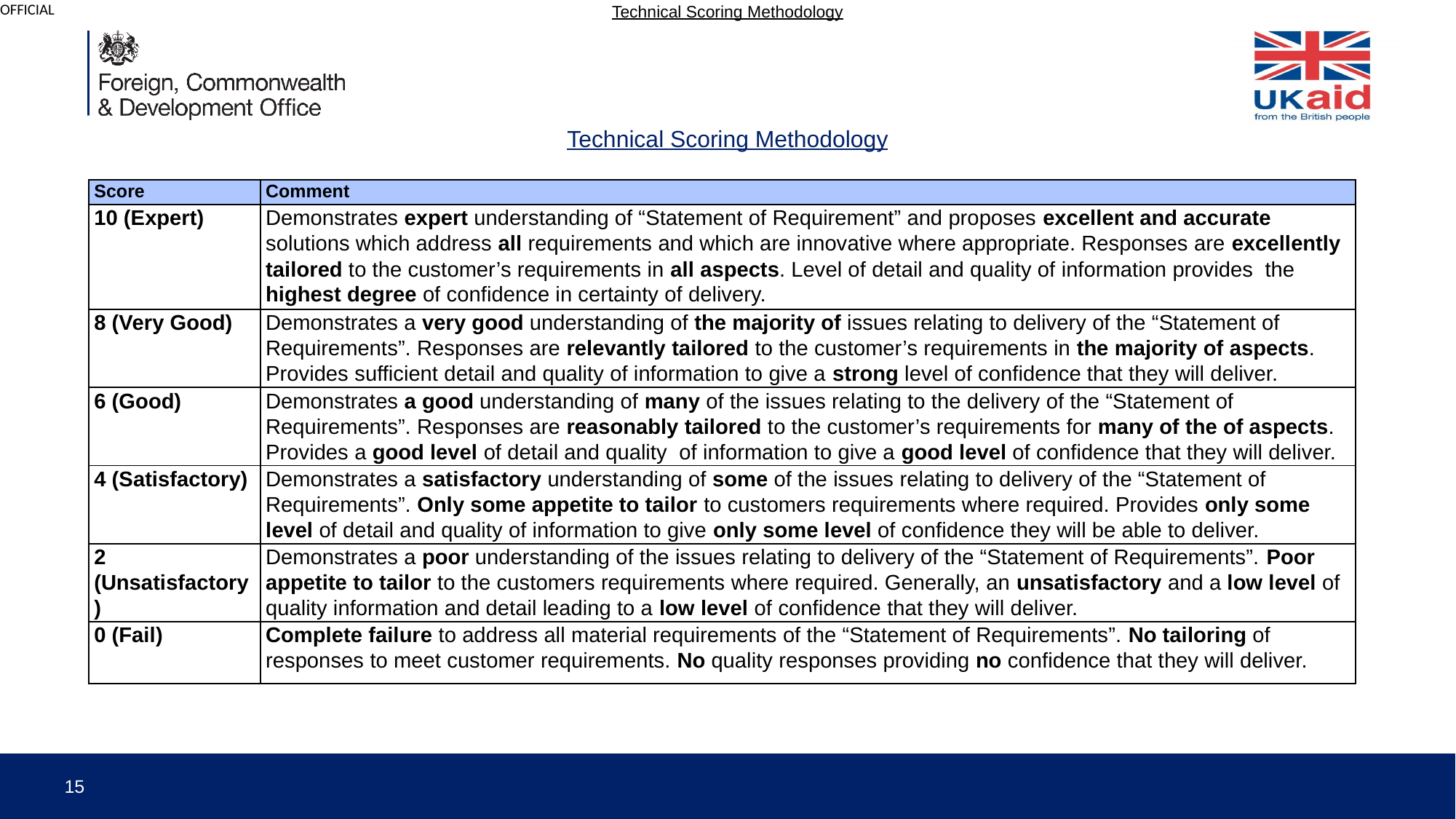

Technical Scoring Methodology

# Technical Scoring Methodology
| Score | Comment |
| --- | --- |
| 10 (Expert) | Demonstrates expert understanding of “Statement of Requirement” and proposes excellent and accurate solutions which address all requirements and which are innovative where appropriate. Responses are excellently tailored to the customer’s requirements in all aspects. Level of detail and quality of information provides the highest degree of confidence in certainty of delivery. |
| 8 (Very Good) | Demonstrates a very good understanding of the majority of issues relating to delivery of the “Statement of Requirements”. Responses are relevantly tailored to the customer’s requirements in the majority of aspects. Provides sufficient detail and quality of information to give a strong level of confidence that they will deliver. |
| 6 (Good) | Demonstrates a good understanding of many of the issues relating to the delivery of the “Statement of Requirements”. Responses are reasonably tailored to the customer’s requirements for many of the of aspects. Provides a good level of detail and quality of information to give a good level of confidence that they will deliver. |
| 4 (Satisfactory) | Demonstrates a satisfactory understanding of some of the issues relating to delivery of the “Statement of Requirements”. Only some appetite to tailor to customers requirements where required. Provides only some level of detail and quality of information to give only some level of confidence they will be able to deliver. |
| 2 (Unsatisfactory) | Demonstrates a poor understanding of the issues relating to delivery of the “Statement of Requirements”. Poor appetite to tailor to the customers requirements where required. Generally, an unsatisfactory and a low level of quality information and detail leading to a low level of confidence that they will deliver. |
| 0 (Fail) | Complete failure to address all material requirements of the “Statement of Requirements”. No tailoring of responses to meet customer requirements. No quality responses providing no confidence that they will deliver. |
15